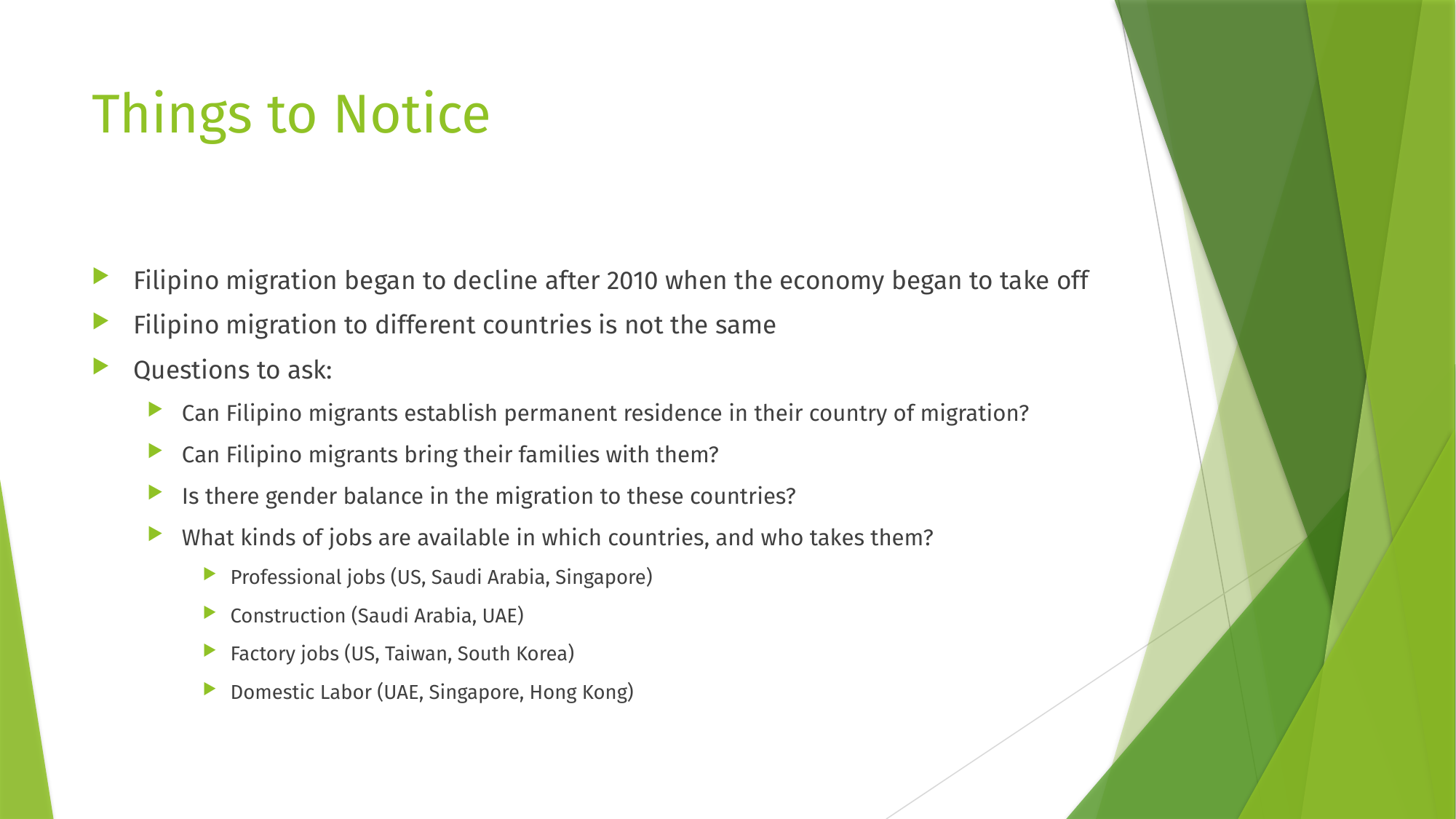

# Things to Notice
Filipino migration began to decline after 2010 when the economy began to take off
Filipino migration to different countries is not the same
Questions to ask:
Can Filipino migrants establish permanent residence in their country of migration?
Can Filipino migrants bring their families with them?
Is there gender balance in the migration to these countries?
What kinds of jobs are available in which countries, and who takes them?
Professional jobs (US, Saudi Arabia, Singapore)
Construction (Saudi Arabia, UAE)
Factory jobs (US, Taiwan, South Korea)
Domestic Labor (UAE, Singapore, Hong Kong)